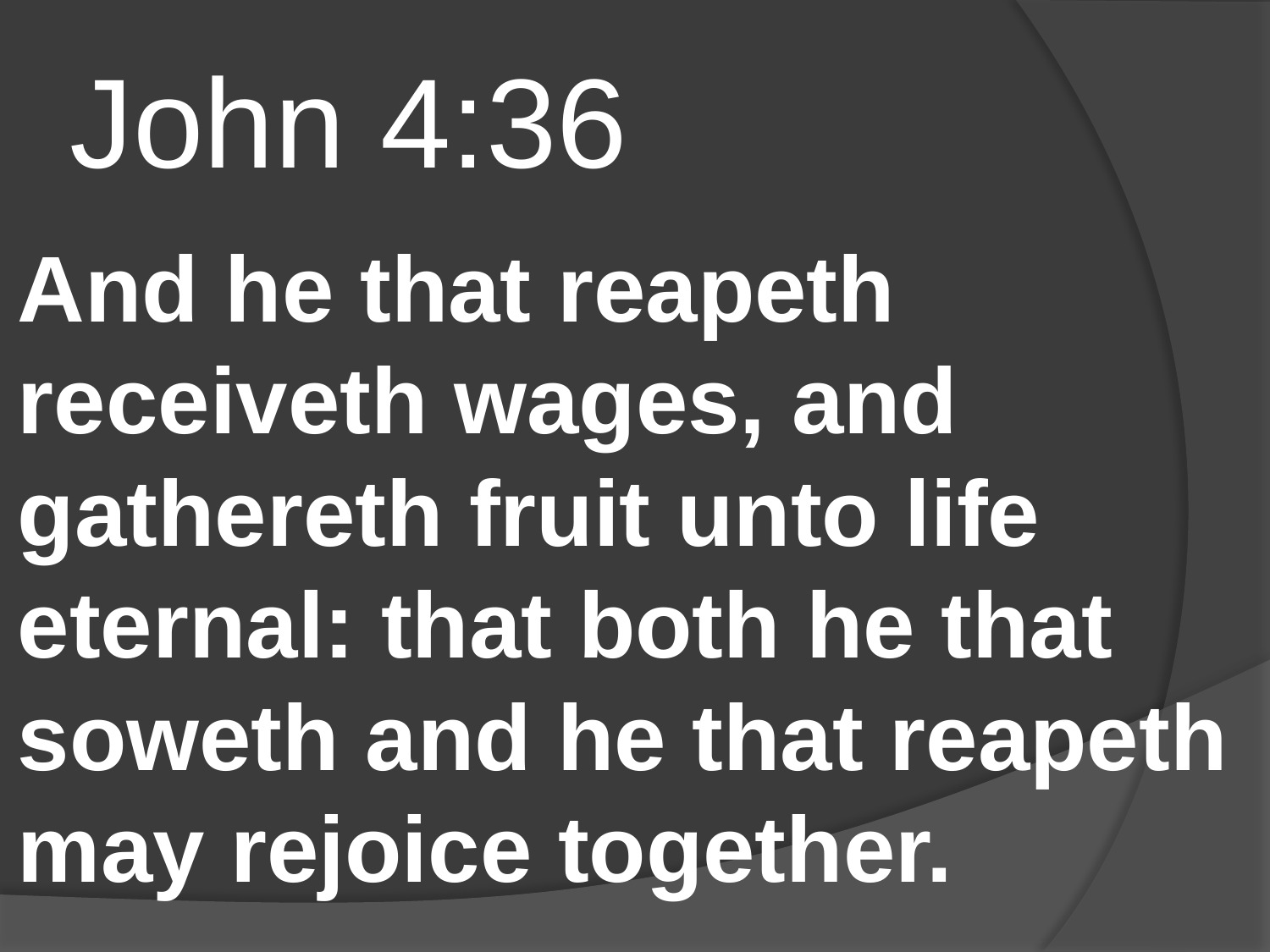

# John 4:36
And he that reapeth receiveth wages, and gathereth fruit unto life eternal: that both he that soweth and he that reapeth may rejoice together.